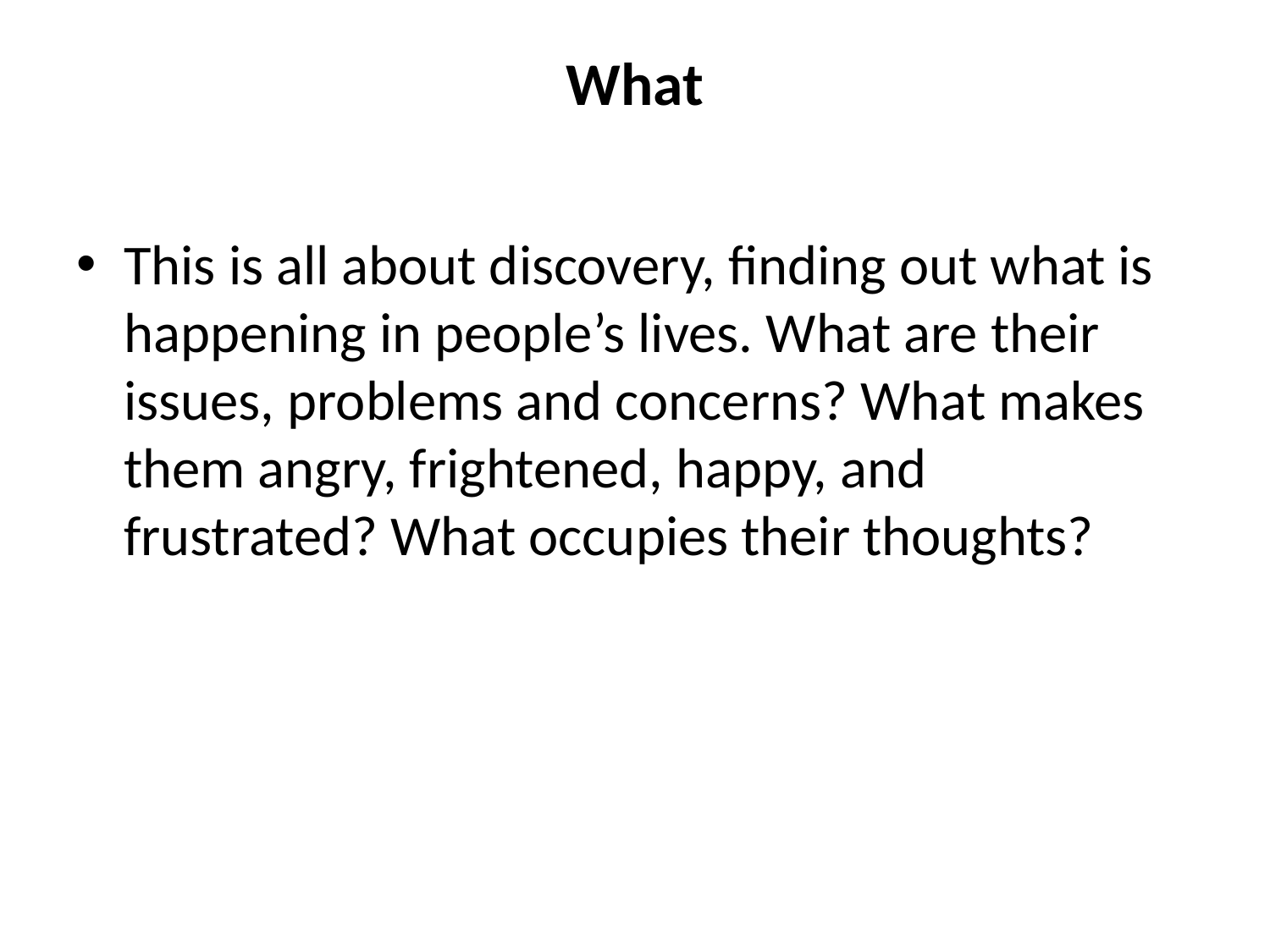

# What
This is all about discovery, finding out what is happening in people’s lives. What are their issues, problems and concerns? What makes them angry, frightened, happy, and frustrated? What occupies their thoughts?